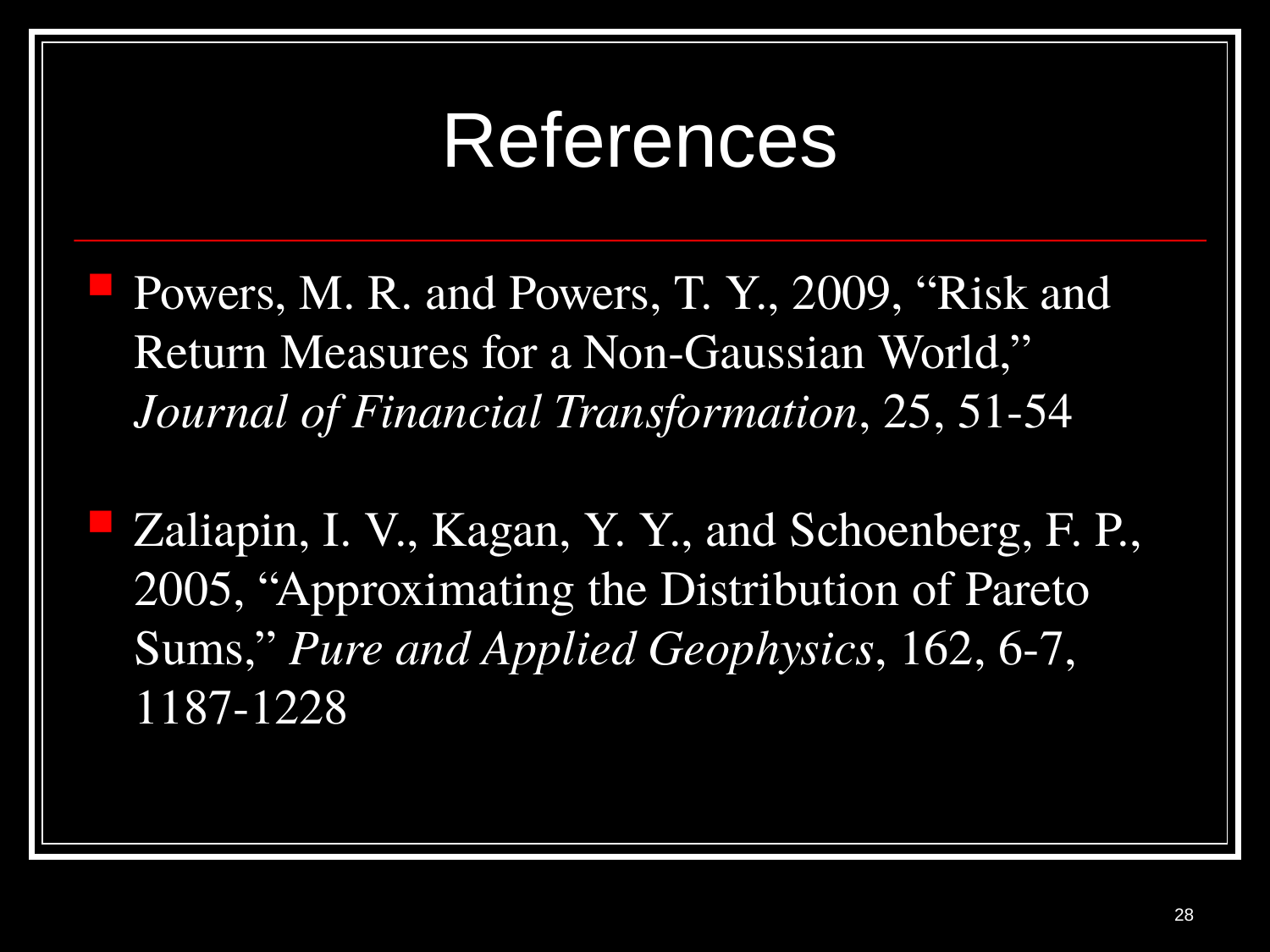

# References
Powers, M. R. and Powers, T. Y., 2009, “Risk and Return Measures for a Non-Gaussian World,” Journal of Financial Transformation, 25, 51-54

Zaliapin, I. V., Kagan, Y. Y., and Schoenberg, F. P., 2005, “Approximating the Distribution of Pareto Sums,” Pure and Applied Geophysics, 162, 6-7, 1187-1228

28